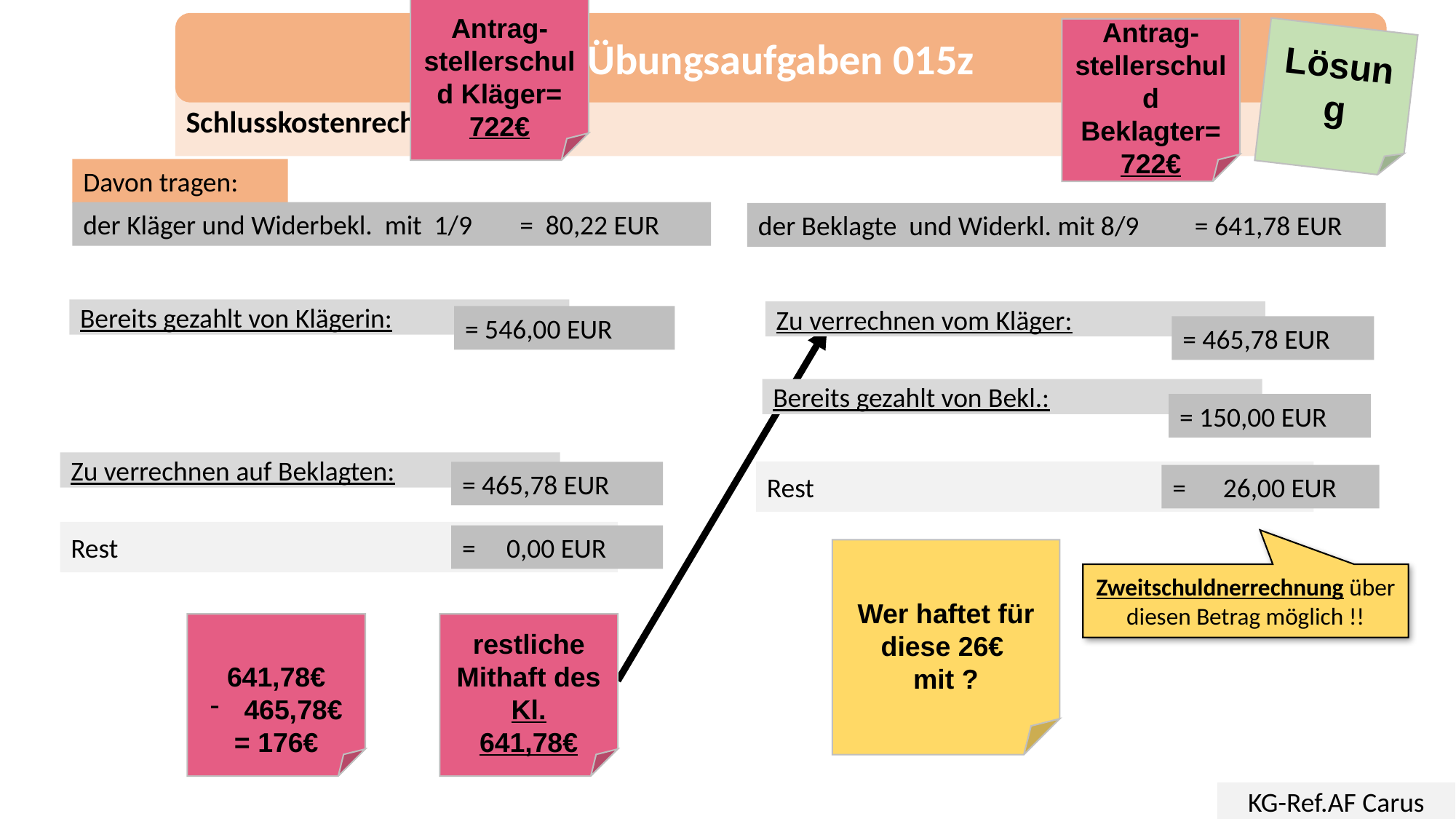

Antrag-stellerschuld Kläger=
722€

Übungsaufgaben 015z

Antrag-stellerschuld Beklagter=
722€

Lösung
Schlusskostenrechnung
Davon tragen:
der Kläger und Widerbekl.  mit  1/9	=  80,22 EUR
der Beklagte  und Widerkl. mit 8/9	= 641,78 EUR
Bereits gezahlt von Klägerin:
Zu verrechnen vom Kläger:
= 465,78 EUR
= 546,00 EUR
Bereits gezahlt von Bekl.:
= 150,00 EUR
Zu verrechnen auf Beklagten:
= 465,78 EUR
Rest
=      26,00 EUR
Rest
=     0,00 EUR

Wer haftet für diese 26€
mit ?
Zweitschuldnerrechnung über diesen Betrag möglich !!

641,78€
465,78€
= 176€

restliche Mithaft des Kl.
641,78€

KG-Ref.AF Carus